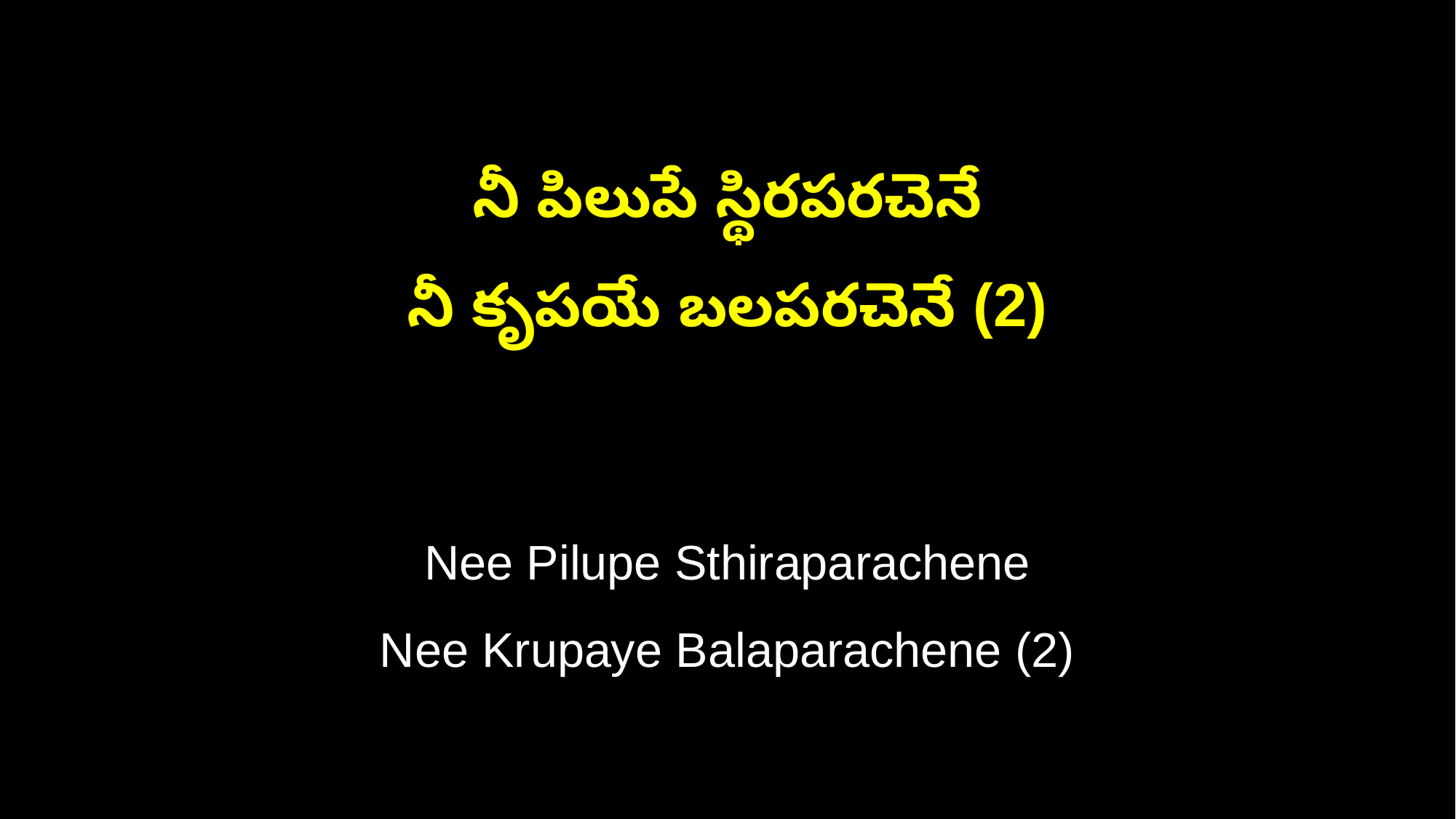

నీ పిలుపే స్థిరపరచెనే
నీ కృపయే బలపరచెనే (2)
Nee Pilupe Sthiraparachene
Nee Krupaye Balaparachene (2)